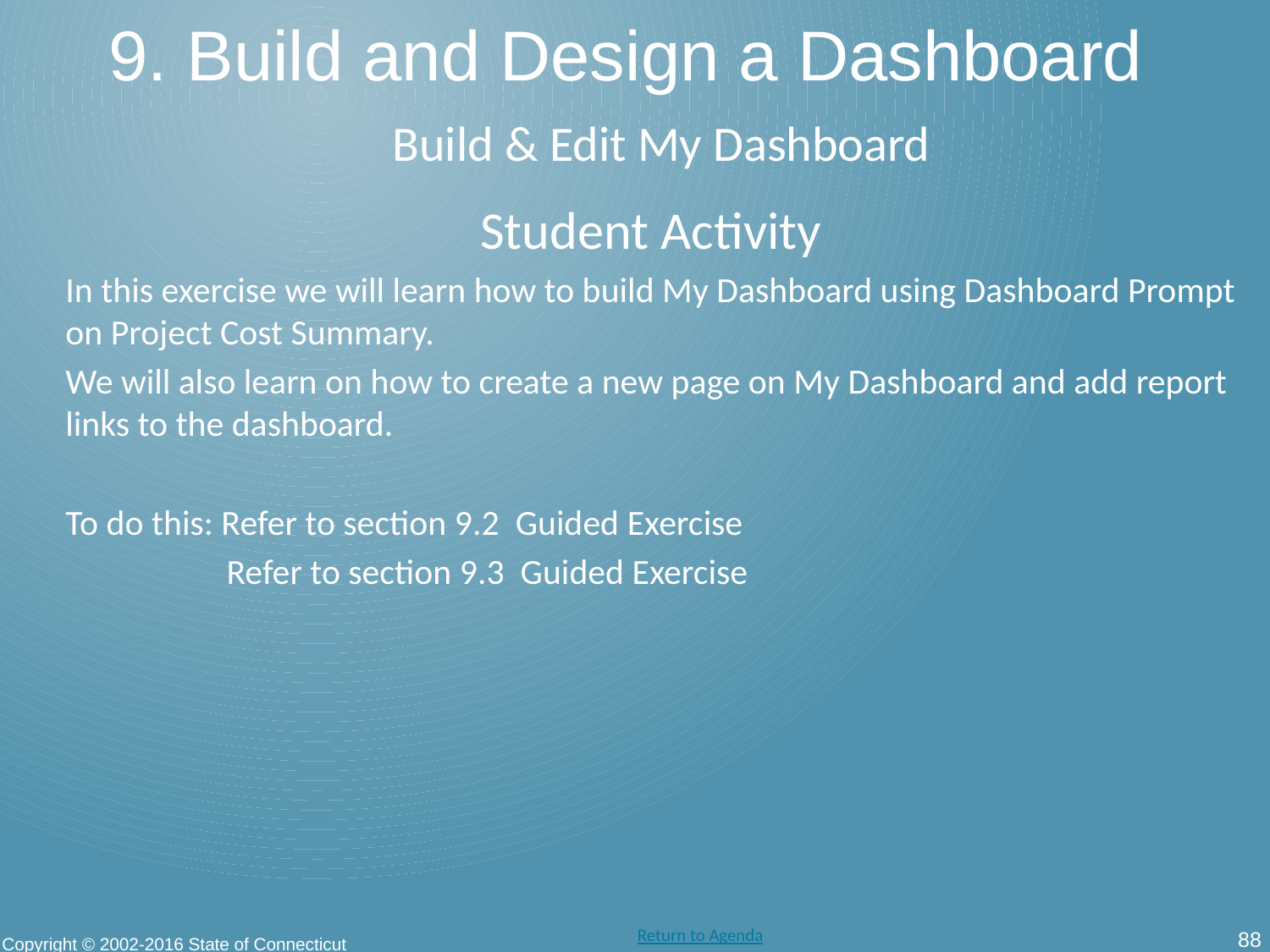

# 9. Build and Design a Dashboard
Build & Edit My Dashboard
Student Activity
In this exercise we will learn how to build My Dashboard using Dashboard Prompt on Project Cost Summary.
We will also learn on how to create a new page on My Dashboard and add report links to the dashboard.

To do this: Refer to section 9.2  Guided Exercise
                    Refer to section 9.3  Guided Exercise

88
Copyright © 2002-2016 State of Connecticut